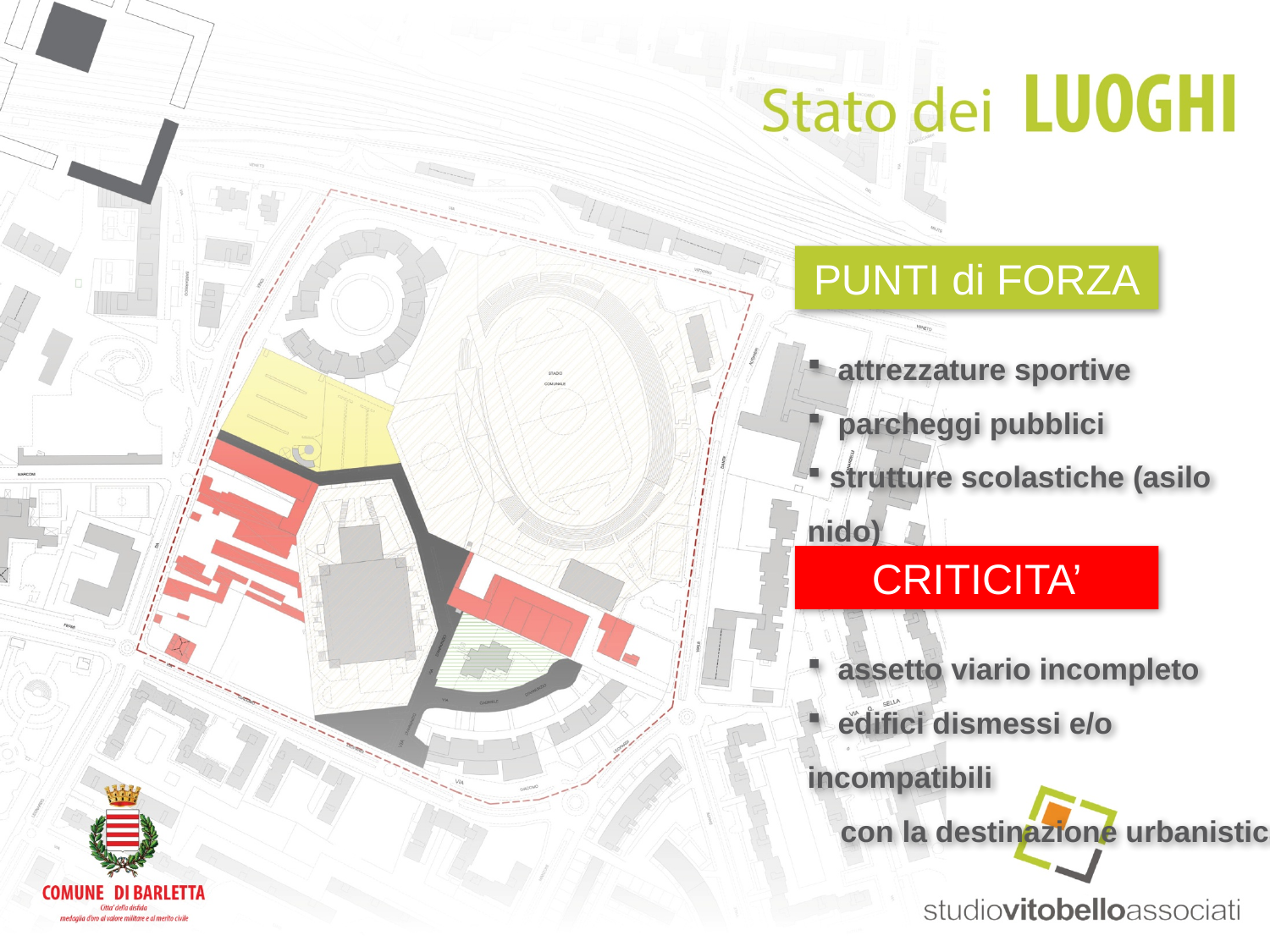

PUNTI di FORZA
  attrezzature sportive
  parcheggi pubblici
 strutture scolastiche (asilo nido)
CRITICITA’
  assetto viario incompleto
  edifici dismessi e/o incompatibili
    con la destinazione urbanistica